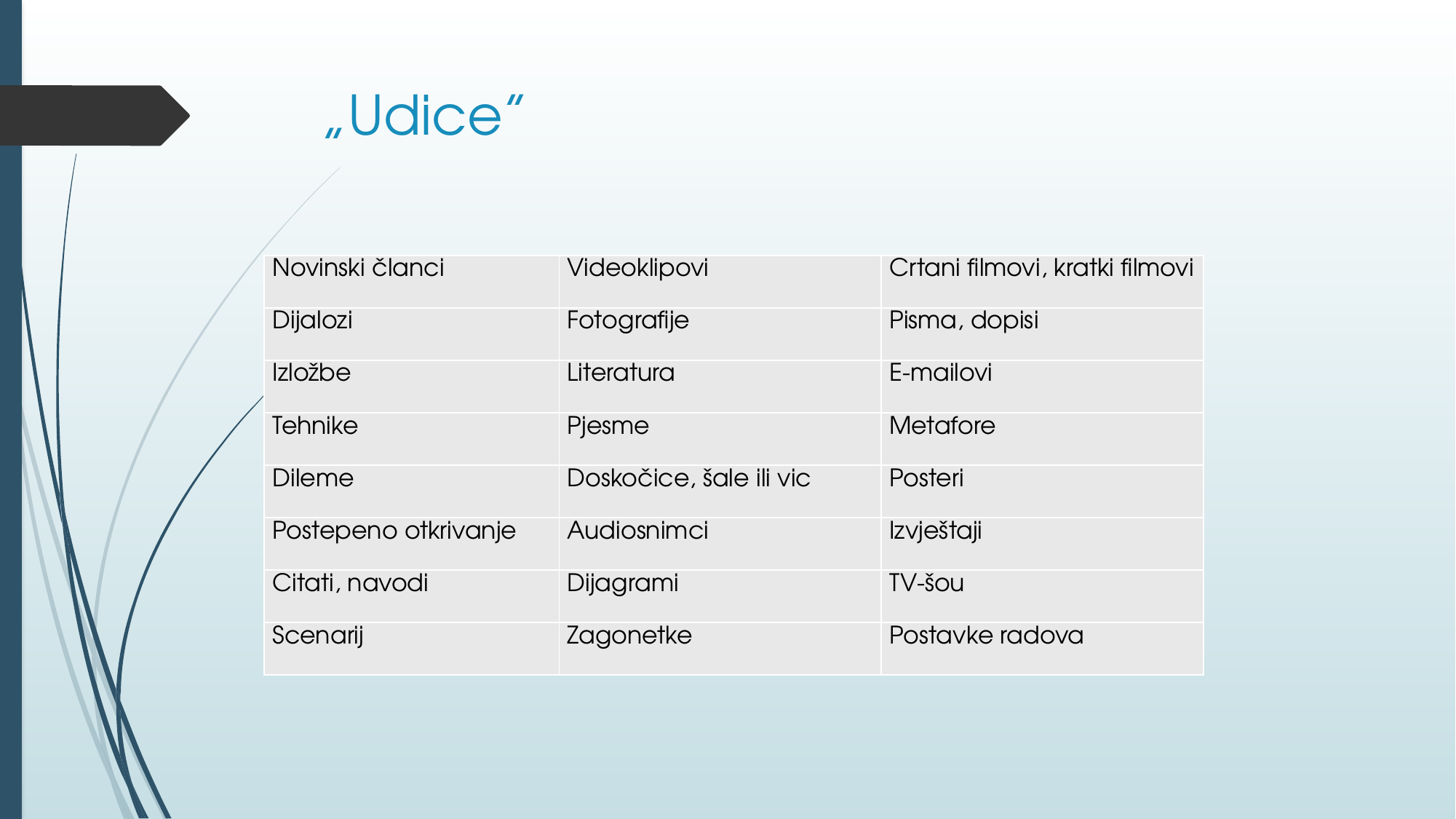

# „Udice”
| Novinski članci | Videoklipovi | Crtani filmovi, kratki filmovi |
| --- | --- | --- |
| Dijalozi | Fotografije | Pisma, dopisi |
| Izložbe | Literatura | E-mailovi |
| Tehnike | Pjesme | Metafore |
| Dileme | Doskočice, šale ili vic | Posteri |
| Postepeno otkrivanje | Audiosnimci | Izvještaji |
| Citati, navodi | Dijagrami | TV-šou |
| Scenarij | Zagonetke | Postavke radova |